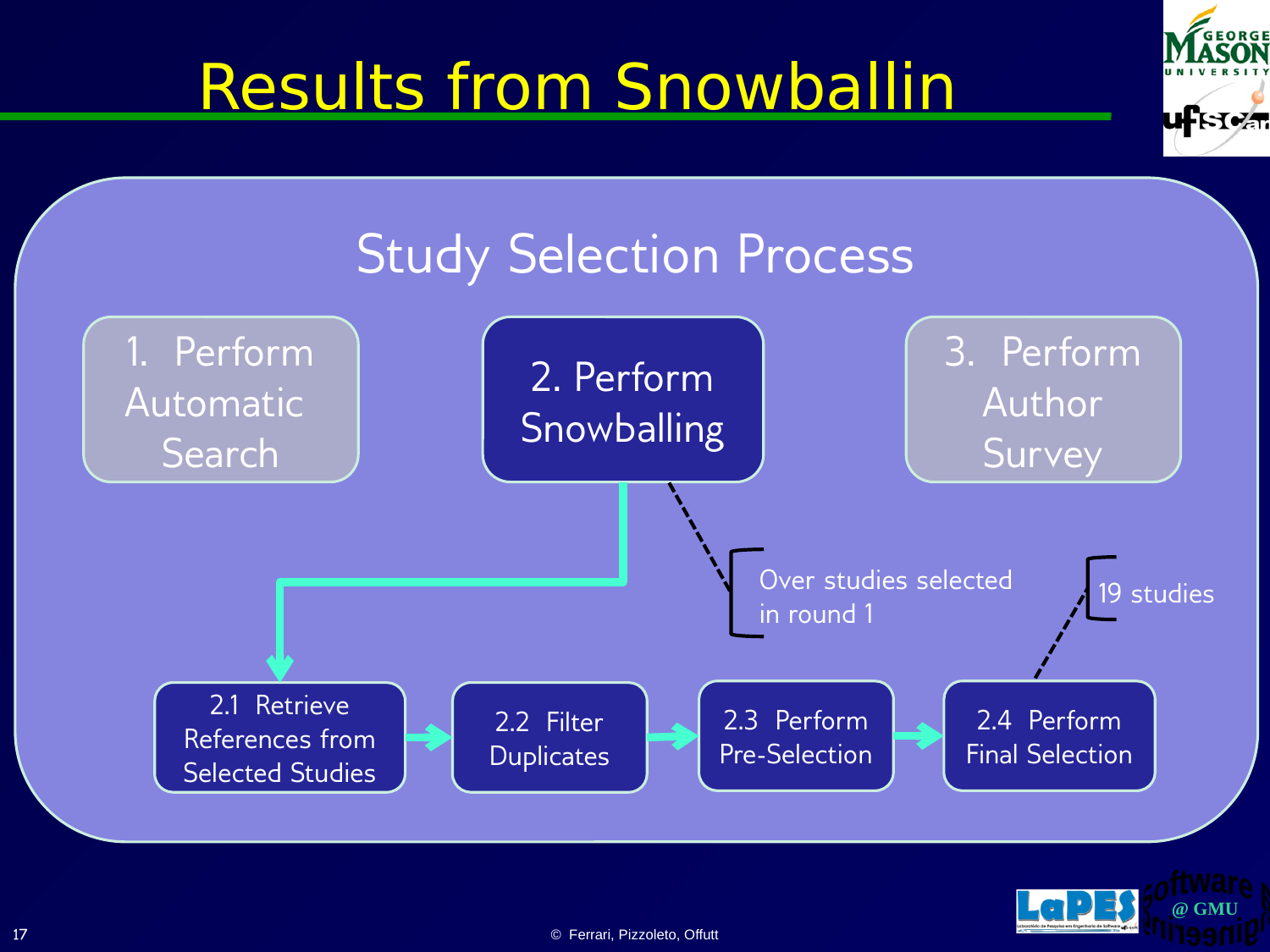

# Results from Snowballin
Study Selection Process
3.  Perform Author Survey
1.  Perform Automatic
Search
2. Perform Snowballing

Over studies selected in round 1

19 studies
2.4  Perform Final Selection
2.3  Perform Pre-Selection
2.2  Filter Duplicates
2.1  Retrieve References from Selected Studies
17
©  Ferrari, Pizzoleto, Offutt